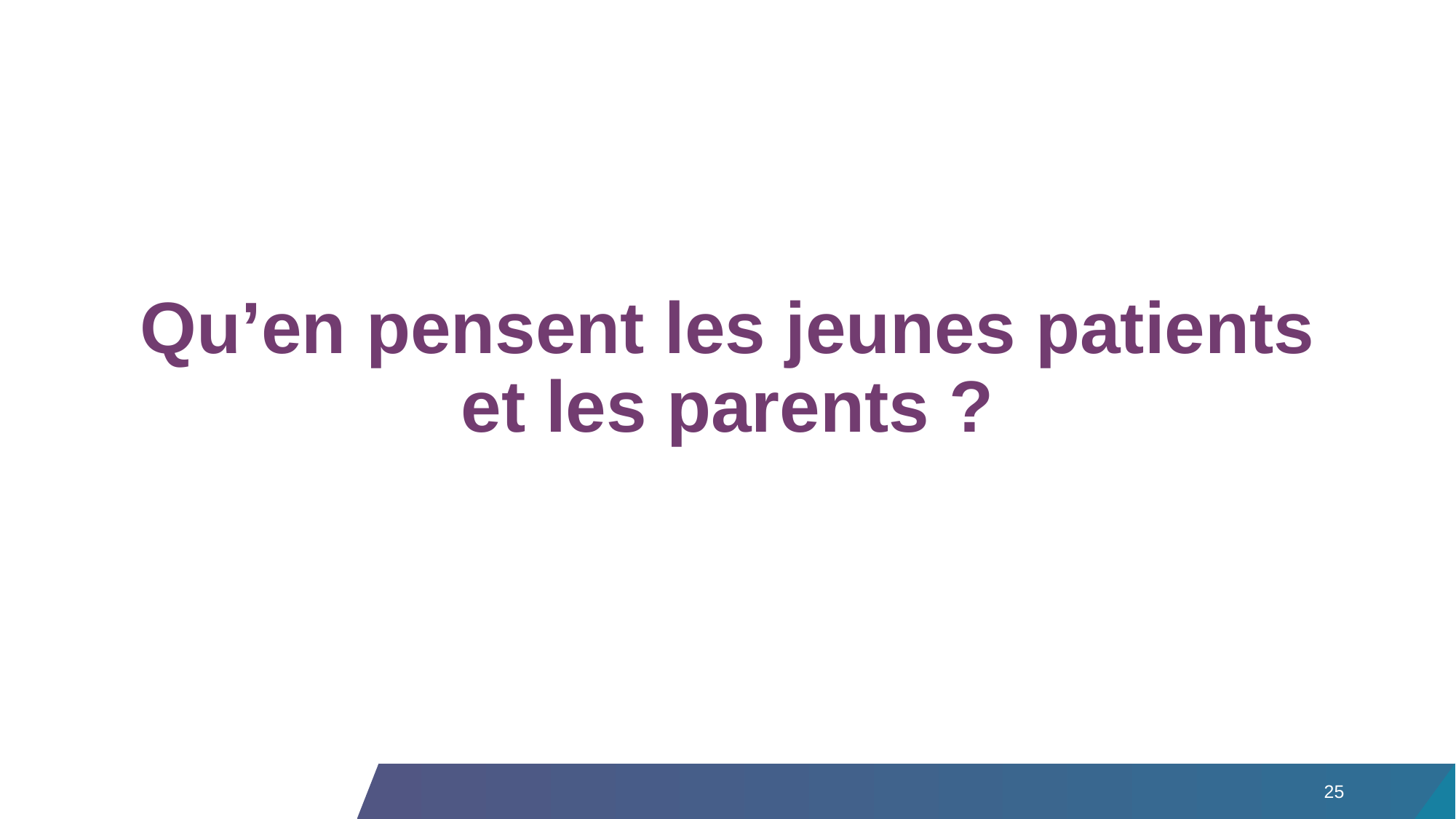

# Qu’en pensent les jeunes patients et les parents ?
25